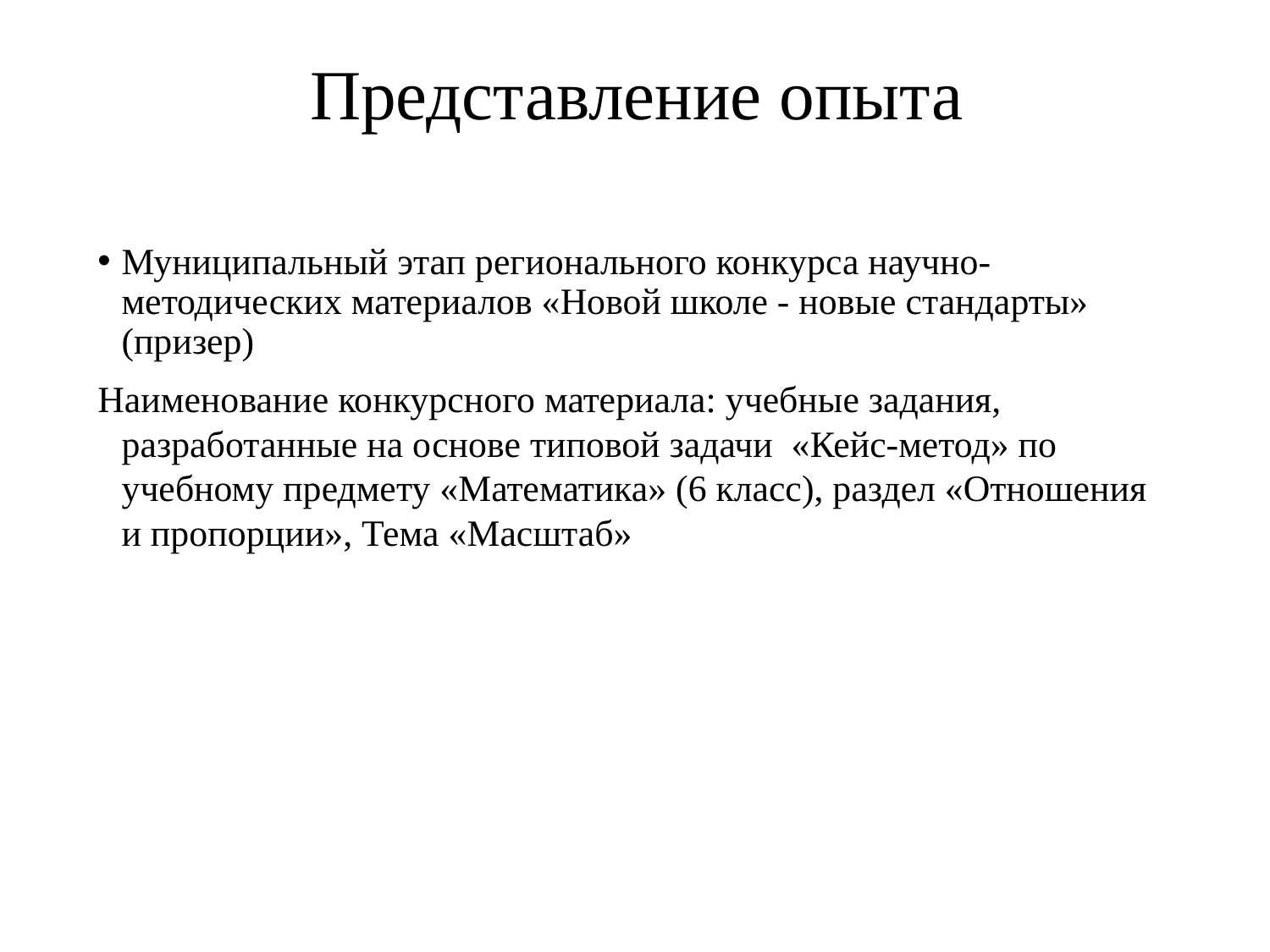

# Представление опыта
Муниципальный этап регионального конкурса научно-методических материалов «Новой школе - новые стандарты» (призер)
Наименование конкурсного материала: учебные задания, разработанные на основе типовой задачи  «Кейс-метод» по учебному предмету «Математика» (6 класс), раздел «Отношения и пропорции», Тема «Масштаб»